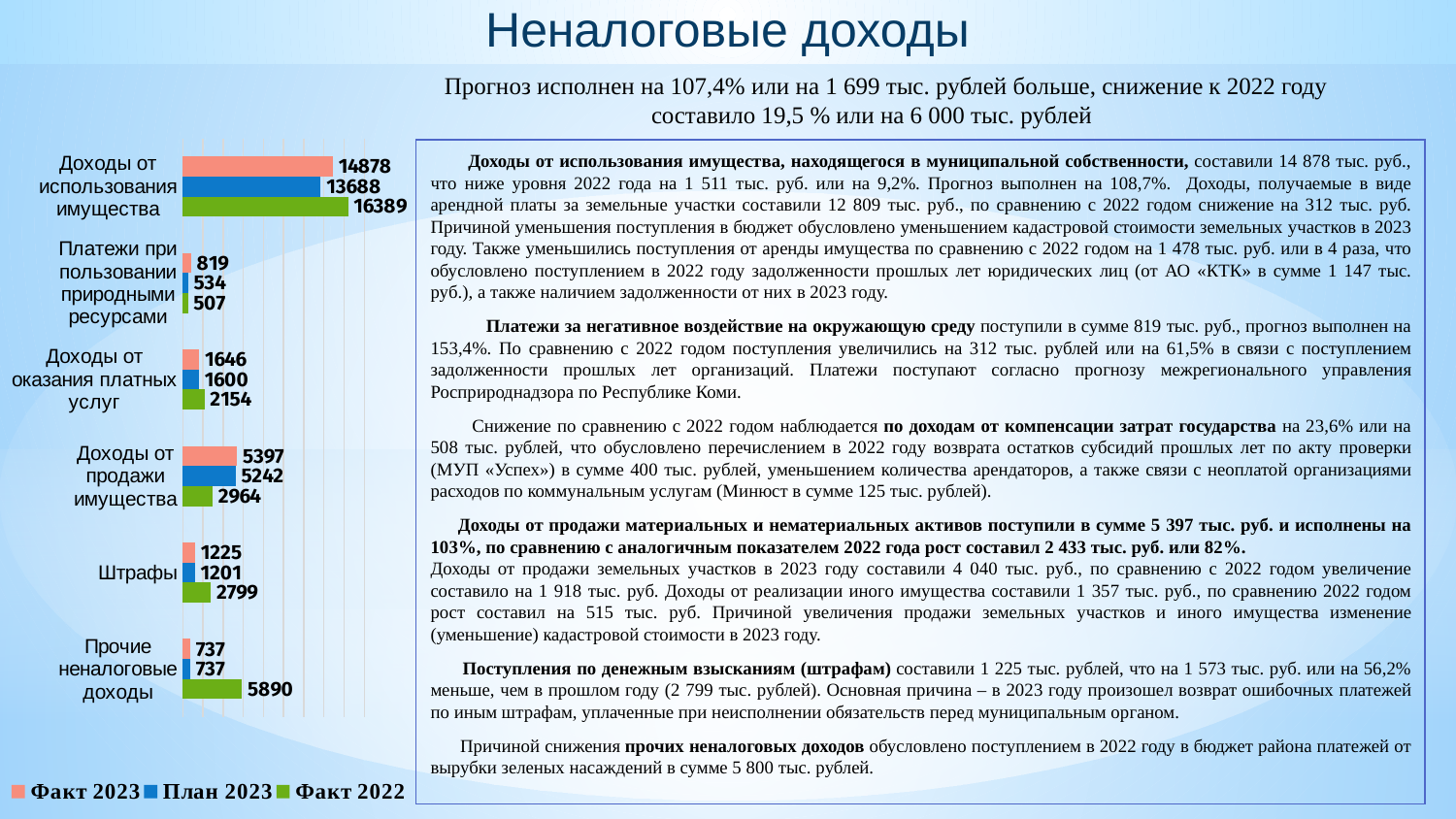

Неналоговые доходы
Прогноз исполнен на 107,4% или на 1 699 тыс. рублей больше, снижение к 2022 году составило 19,5 % или на 6 000 тыс. рублей

### Chart

| Category | Факт 2022 | План 2023 | Факт 2023 |
|---|---|---|---|
| Прочие неналоговые доходы | 5890.0 | 737.0 | 737.0 |
| Штрафы | 2799.0 | 1201.0 | 1225.0 |
| Доходы от продажи имущества | 2964.0 | 5242.0 | 5397.0 |
| Доходы от оказания платных услуг | 2154.0 | 1600.0 | 1646.0 |
| Платежи при пользовании природными ресурсами | 507.0 | 534.0 | 819.0 |
| Доходы от использования имущества | 16389.0 | 13688.0 | 14878.0 |
      Доходы от использования имущества, находящегося в муниципальной собственности, составили 14 878 тыс. руб., что ниже уровня 2022 года на 1 511 тыс. руб. или на 9,2%. Прогноз выполнен на 108,7%.  Доходы, получаемые в виде арендной платы за земельные участки составили 12 809 тыс. руб., по сравнению с 2022 годом снижение на 312 тыс. руб. Причиной уменьшения поступления в бюджет обусловлено уменьшением кадастровой стоимости земельных участков в 2023 году. Также уменьшились поступления от аренды имущества по сравнению с 2022 годом на 1 478 тыс. руб. или в 4 раза, что обусловлено поступлением в 2022 году задолженности прошлых лет юридических лиц (от АО «КТК» в сумме 1 147 тыс. руб.), а также наличием задолженности от них в 2023 году.

           Платежи за негативное воздействие на окружающую среду поступили в сумме 819 тыс. руб., прогноз выполнен на 153,4%. По сравнению с 2022 годом поступления увеличились на 312 тыс. рублей или на 61,5% в связи с поступлением задолженности прошлых лет организаций. Платежи поступают согласно прогнозу межрегионального управления Росприроднадзора по Республике Коми.

       Снижение по сравнению с 2022 годом наблюдается по доходам от компенсации затрат государства на 23,6% или на 508 тыс. рублей, что обусловлено перечислением в 2022 году возврата остатков субсидий прошлых лет по акту проверки (МУП «Успех») в сумме 400 тыс. рублей, уменьшением количества арендаторов, а также связи с неоплатой организациями расходов по коммунальным услугам (Минюст в сумме 125 тыс. рублей).

     Доходы от продажи материальных и нематериальных активов поступили в сумме 5 397 тыс. руб. и исполнены на 103%, по сравнению с аналогичным показателем 2022 года рост составил 2 433 тыс. руб. или 82%.
Доходы от продажи земельных участков в 2023 году составили 4 040 тыс. руб., по сравнению с 2022 годом увеличение составило на 1 918 тыс. руб. Доходы от реализации иного имущества составили 1 357 тыс. руб., по сравнению 2022 годом рост составил на 515 тыс. руб. Причиной увеличения продажи земельных участков и иного имущества изменение (уменьшение) кадастровой стоимости в 2023 году.

      Поступления по денежным взысканиям (штрафам) составили 1 225 тыс. рублей, что на 1 573 тыс. руб. или на 56,2% меньше, чем в прошлом году (2 799 тыс. рублей). Основная причина – в 2023 году произошел возврат ошибочных платежей по иным штрафам, уплаченные при неисполнении обязательств перед муниципальным органом.

      Причиной снижения прочих неналоговых доходов обусловлено поступлением в 2022 году в бюджет района платежей от вырубки зеленых насаждений в сумме 5 800 тыс. рублей.